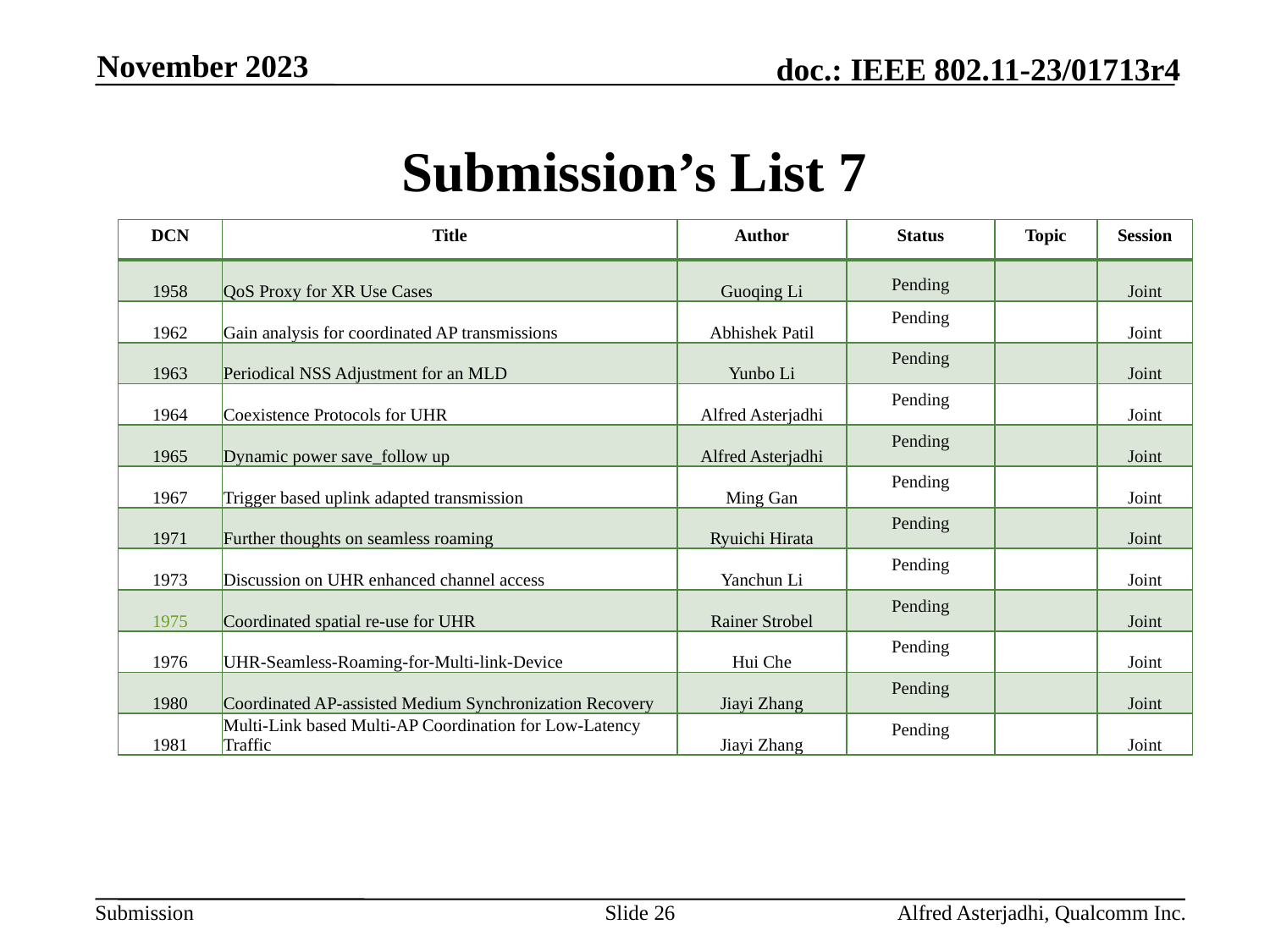

November 2023
# Submission’s List 7
| DCN | Title | Author | Status | Topic | Session |
| --- | --- | --- | --- | --- | --- |
| 1958 | QoS Proxy for XR Use Cases | Guoqing Li | Pending |  | Joint |
| 1962 | Gain analysis for coordinated AP transmissions | Abhishek Patil | Pending |  | Joint |
| 1963 | Periodical NSS Adjustment for an MLD | Yunbo Li | Pending |  | Joint |
| 1964 | Coexistence Protocols for UHR | Alfred Asterjadhi | Pending |  | Joint |
| 1965 | Dynamic power save\_follow up | Alfred Asterjadhi | Pending |  | Joint |
| 1967 | Trigger based uplink adapted transmission | Ming Gan | Pending |  | Joint |
| 1971 | Further thoughts on seamless roaming | Ryuichi Hirata | Pending |  | Joint |
| 1973 | Discussion on UHR enhanced channel access | Yanchun Li | Pending |  | Joint |
| 1975 | Coordinated spatial re-use for UHR | Rainer Strobel | Pending |  | Joint |
| 1976 | UHR-Seamless-Roaming-for-Multi-link-Device | Hui Che | Pending |  | Joint |
| 1980 | Coordinated AP-assisted Medium Synchronization Recovery | Jiayi Zhang | Pending |  | Joint |
| 1981 | Multi-Link based Multi-AP Coordination for Low-Latency Traffic | Jiayi Zhang | Pending |  | Joint |
Slide 26
Alfred Asterjadhi, Qualcomm Inc.